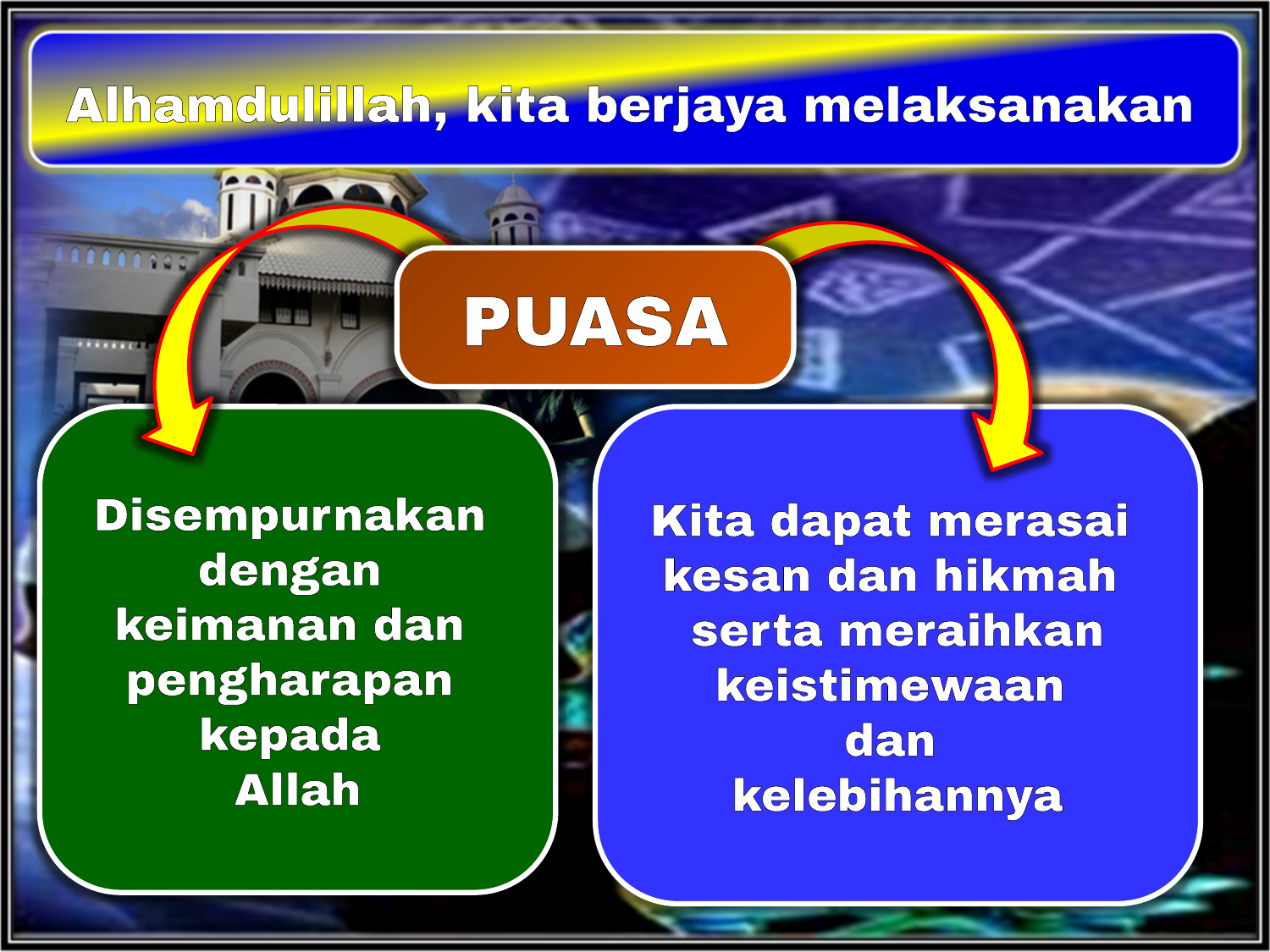

Alhamdulillah, kita berjaya melaksanakan

PUASA

Disempurnakan
dengan
keimanan dan
pengharapan
kepada
Allah
Kita dapat merasai
kesan dan hikmah
serta meraihkan
keistimewaan
dan
kelebihannya